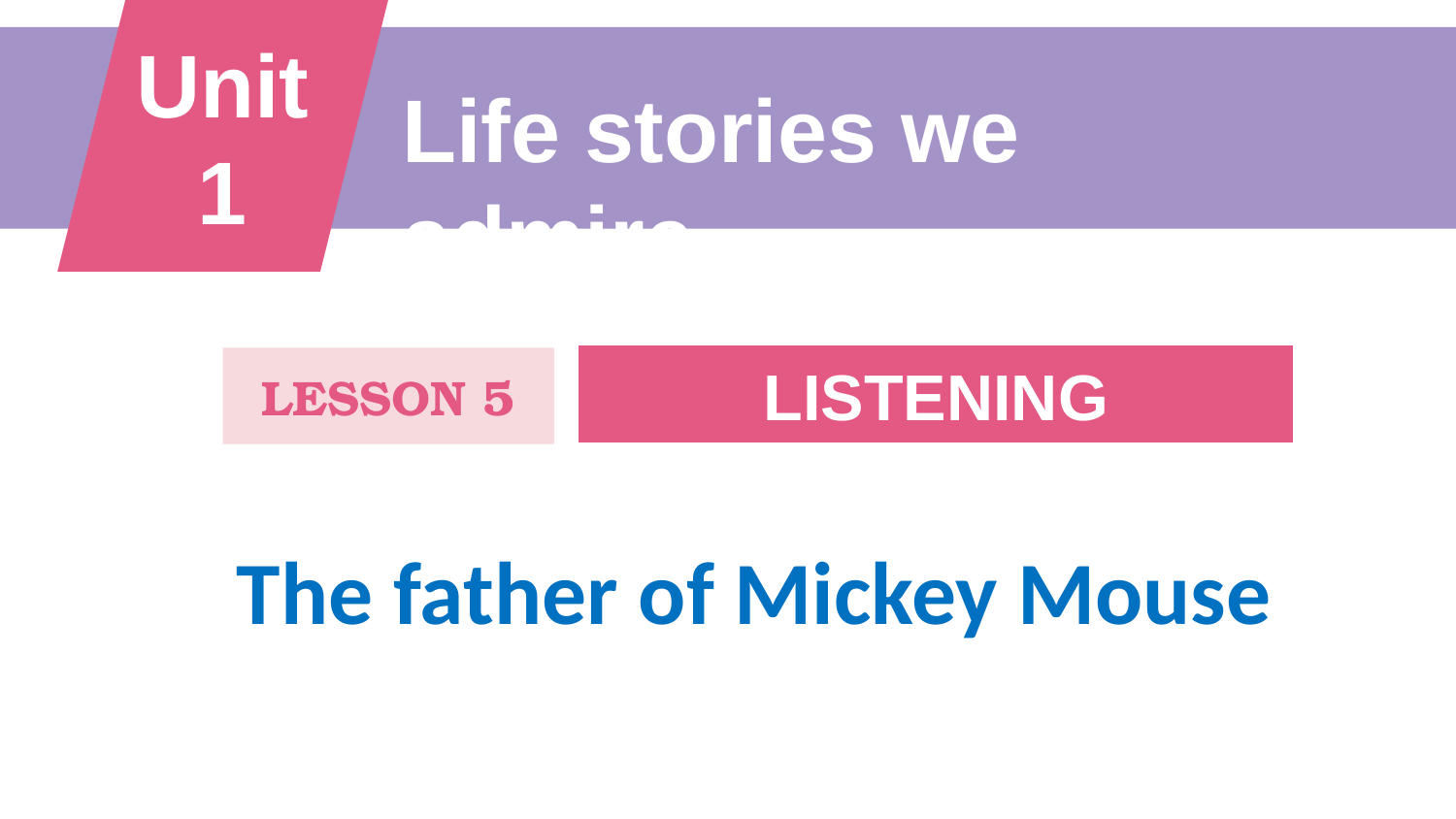

Unit 1

Life stories we admire
LISTENING
LESSON 5
The father of Mickey Mouse